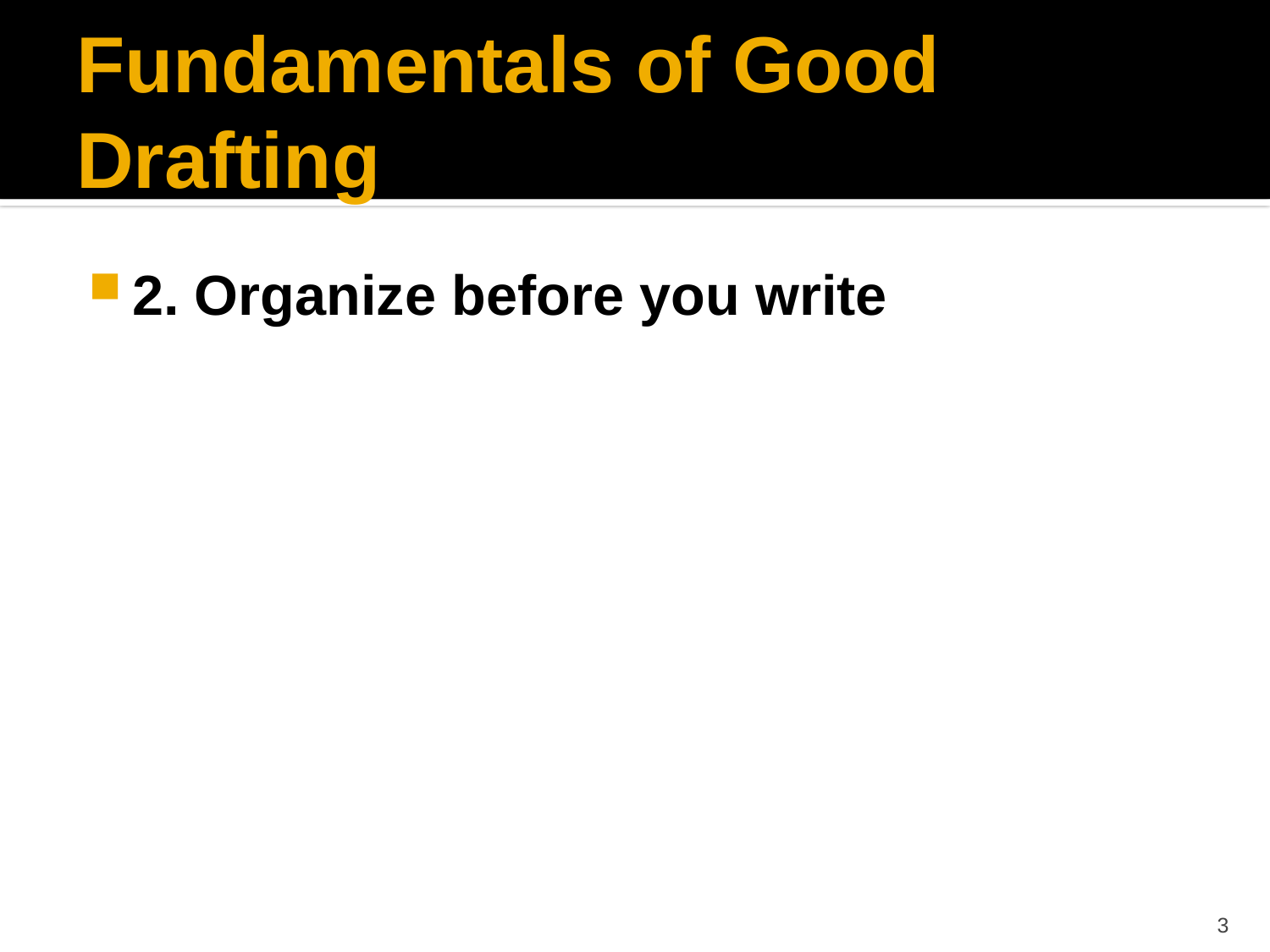

# Fundamentals of Good Drafting
2. Organize before you write
3